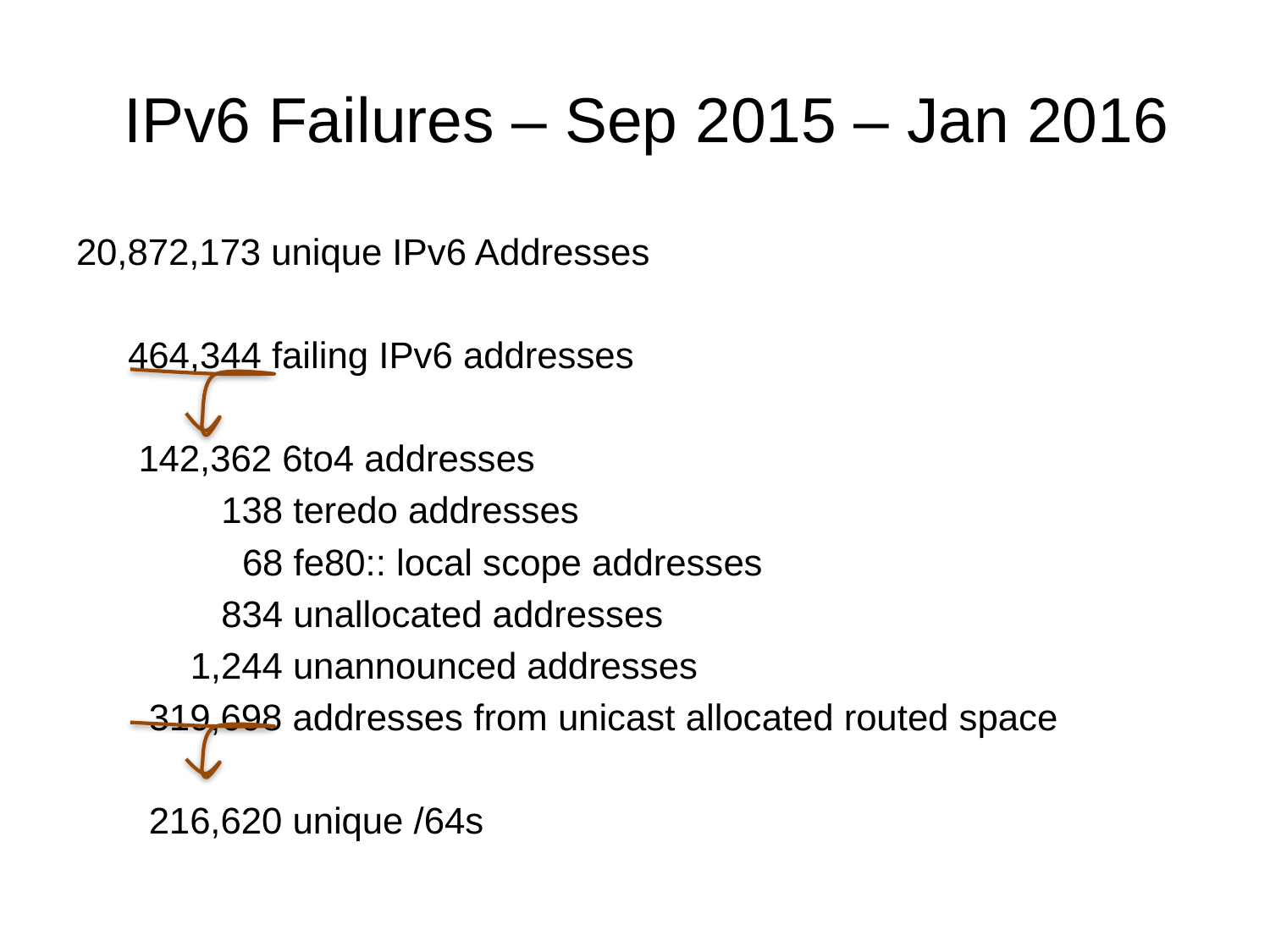

# IPv6 Failures – Sep 2015 – Jan 2016
20,872,173 unique IPv6 Addresses

     464,344 failing IPv6 addresses

      142,362 6to4 addresses
              138 teredo addresses
                68 fe80:: local scope addresses
              834 unallocated addresses
           1,244 unannounced addresses
       319,698 addresses from unicast allocated routed space

       216,620 unique /64s